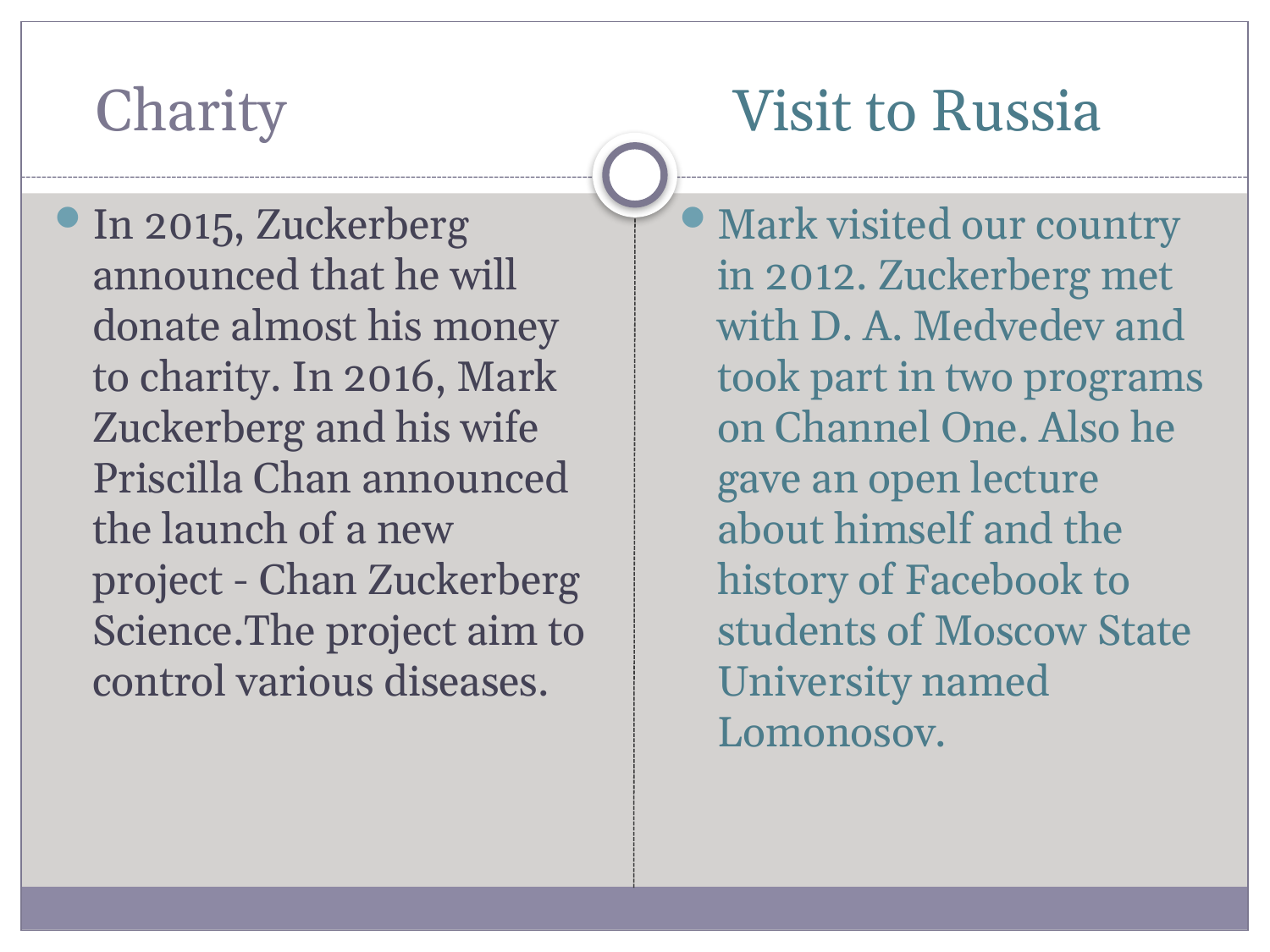

# Charity                                Visit to Russia
In 2015, Zuckerberg announced that he will donate almost his money to charity. In 2016, Mark Zuckerberg and his wife Priscilla Chan announced  the launch of a new project - Chan Zuckerberg Science.The project aim to control various diseases.
Mark visited our country in 2012. Zuckerberg met with D. A. Medvedev and took part in two programs on Channel One. Also he gave an open lecture about himself and the history of Facebook to students of Moscow State University named Lomonosov.